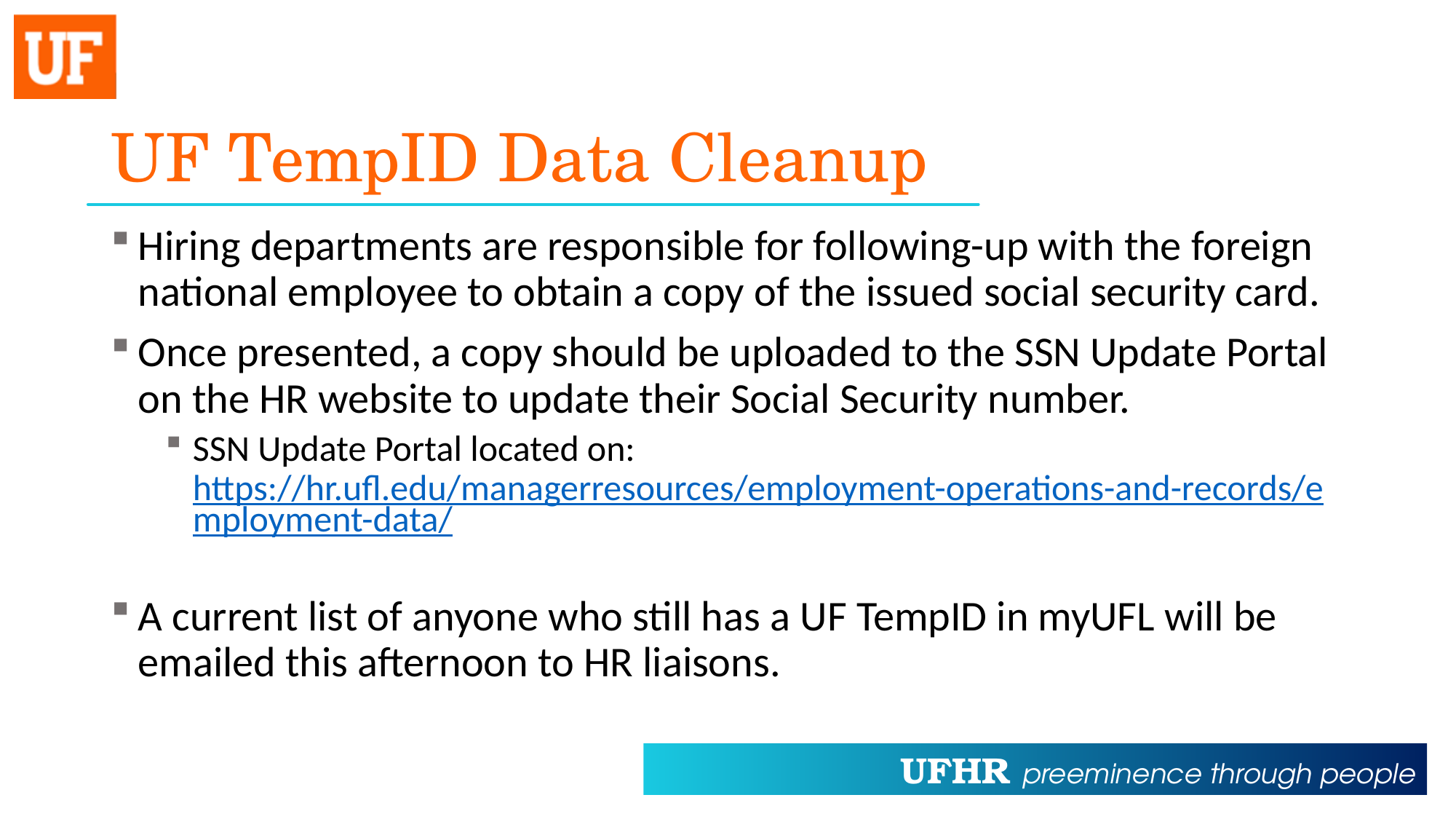

# UF TempID Data Cleanup
Hiring departments are responsible for following-up with the foreign national employee to obtain a copy of the issued social security card.
Once presented, a copy should be uploaded to the SSN Update Portal on the HR website to update their Social Security number.
SSN Update Portal located on: https://hr.ufl.edu/managerresources/employment-operations-and-records/employment-data/
A current list of anyone who still has a UF TempID in myUFL will be emailed this afternoon to HR liaisons.